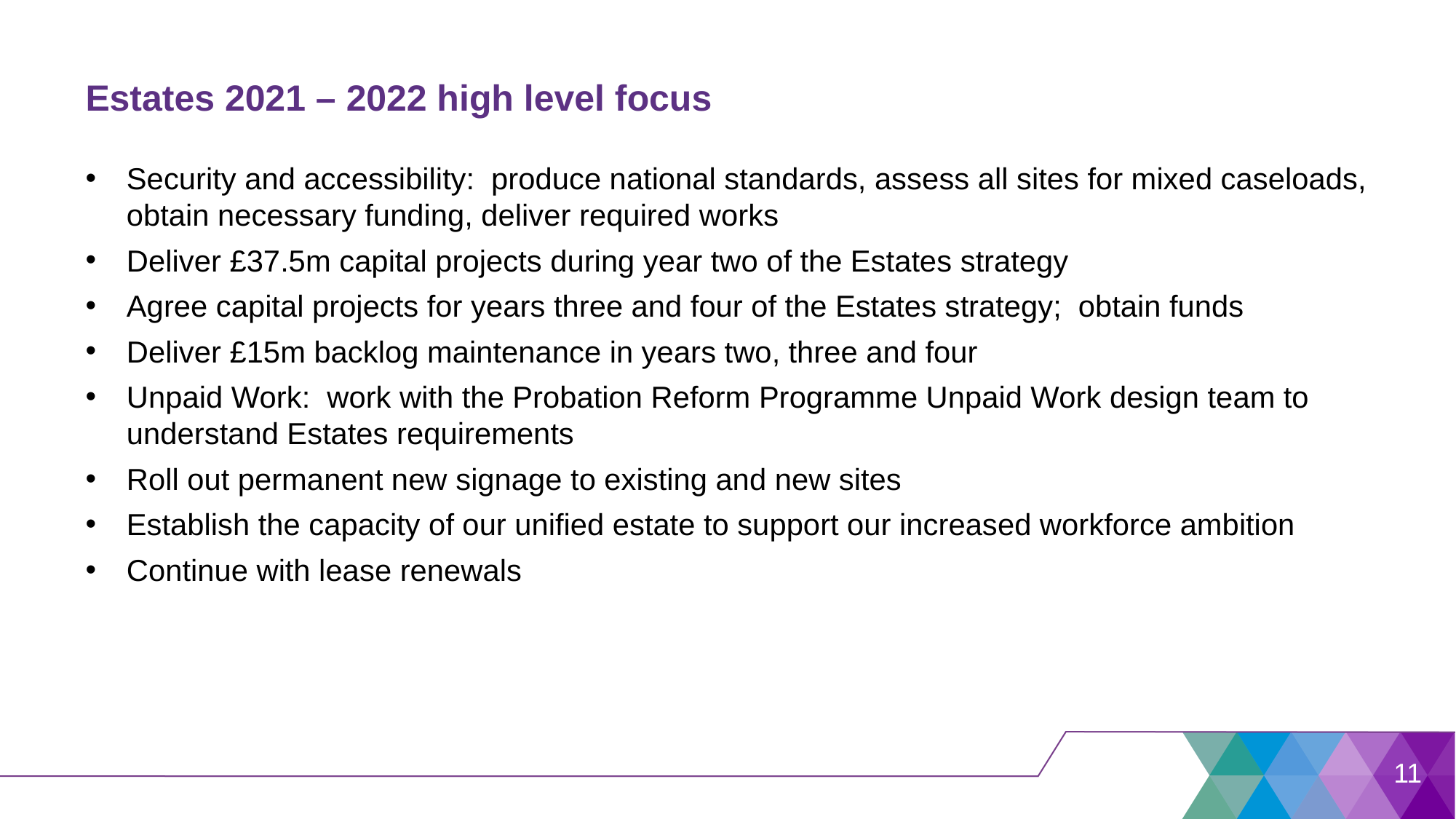

# Estates 2021 – 2022 high level focus
Security and accessibility:  produce national standards, assess all sites for mixed caseloads, obtain necessary funding, deliver required works
Deliver £37.5m capital projects during year two of the Estates strategy
Agree capital projects for years three and four of the Estates strategy;  obtain funds
Deliver £15m backlog maintenance in years two, three and four
Unpaid Work:  work with the Probation Reform Programme Unpaid Work design team to understand Estates requirements
Roll out permanent new signage to existing and new sites
Establish the capacity of our unified estate to support our increased workforce ambition
Continue with lease renewals

11